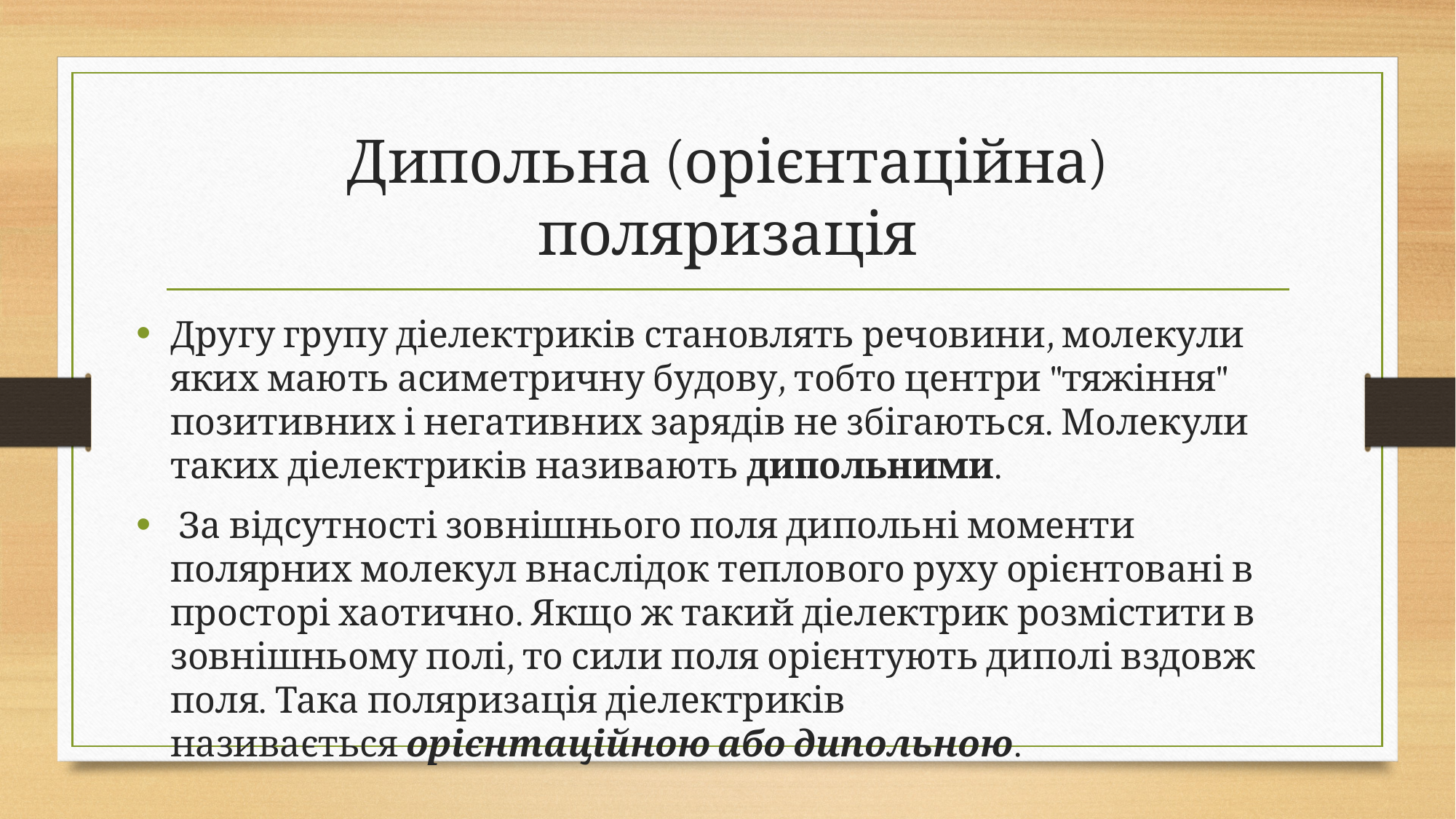

# Дипольна (орієнтаційна) поляризація
Другу групу діелектриків становлять речовини, молекули яких мають асиметричну будову, тобто центри "тяжіння" позитивних і негативних зарядів не збігаються. Молекули таких діелектриків називають дипольними.
 За відсутності зовнішнього поля дипольні моменти полярних молекул внаслідок теплового руху орієнтовані в просторі хаотично. Якщо ж такий діелектрик розмістити в зовнішньому полі, то сили поля орієнтують диполі вздовж поля. Така поляризація діелектриків називається орієнтаційною або дипольною.